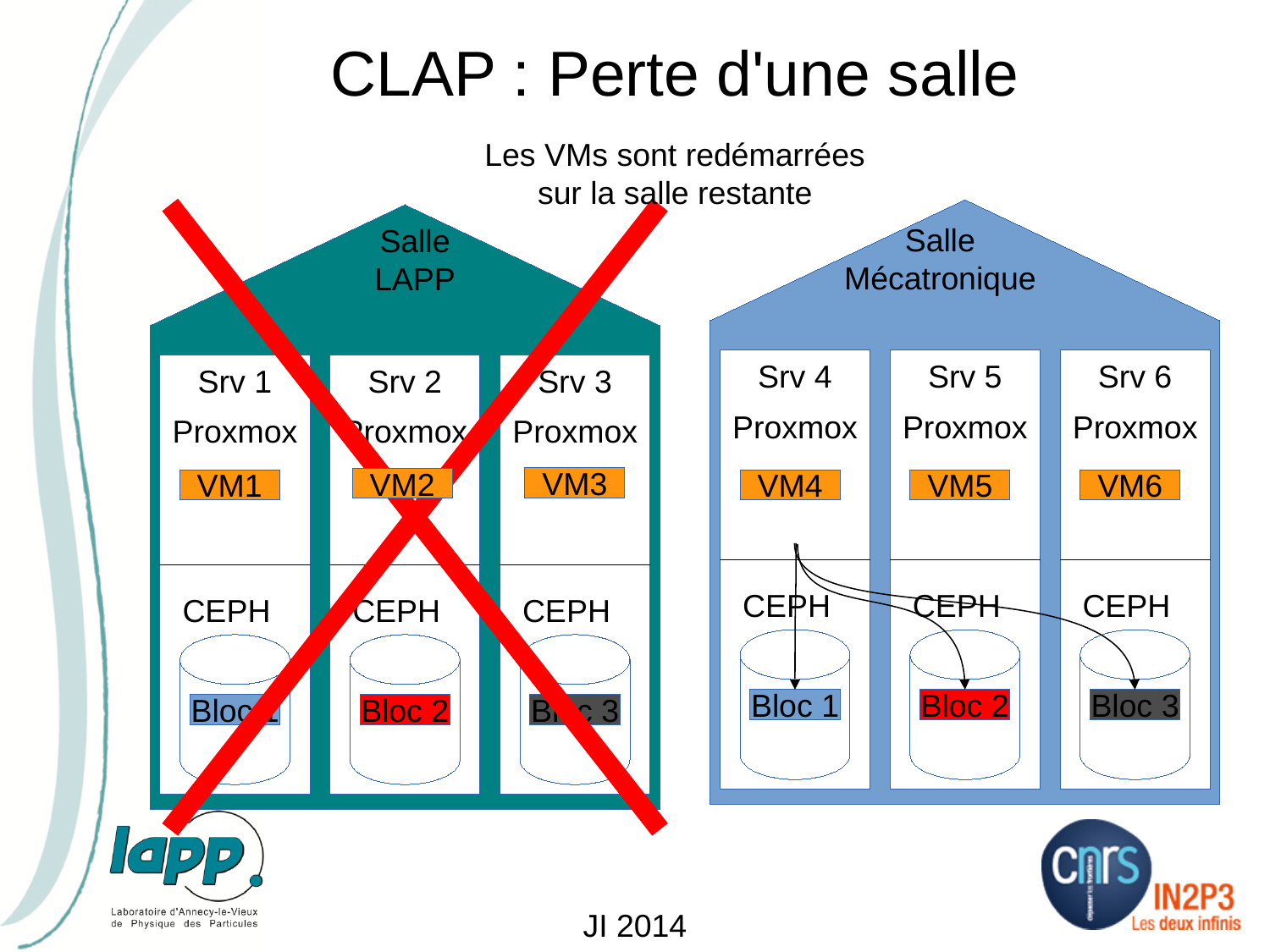

CLAP : Perte d'une salle

Les VMs sont redémarrées sur la salle restante

Salle Mécatronique
Salle LAPP

Srv 4

Srv 5

Srv 6

Srv 1

Srv 2

Srv 3
Proxmox
Proxmox
Proxmox
Proxmox
Proxmox
Proxmox
VM3
VM2
VM1
VM4
VM5
VM6

CEPH
CEPH
CEPH
CEPH
CEPH
CEPH

Bloc 1
Bloc 2
Bloc 3
Bloc 1
Bloc 2
Bloc 3